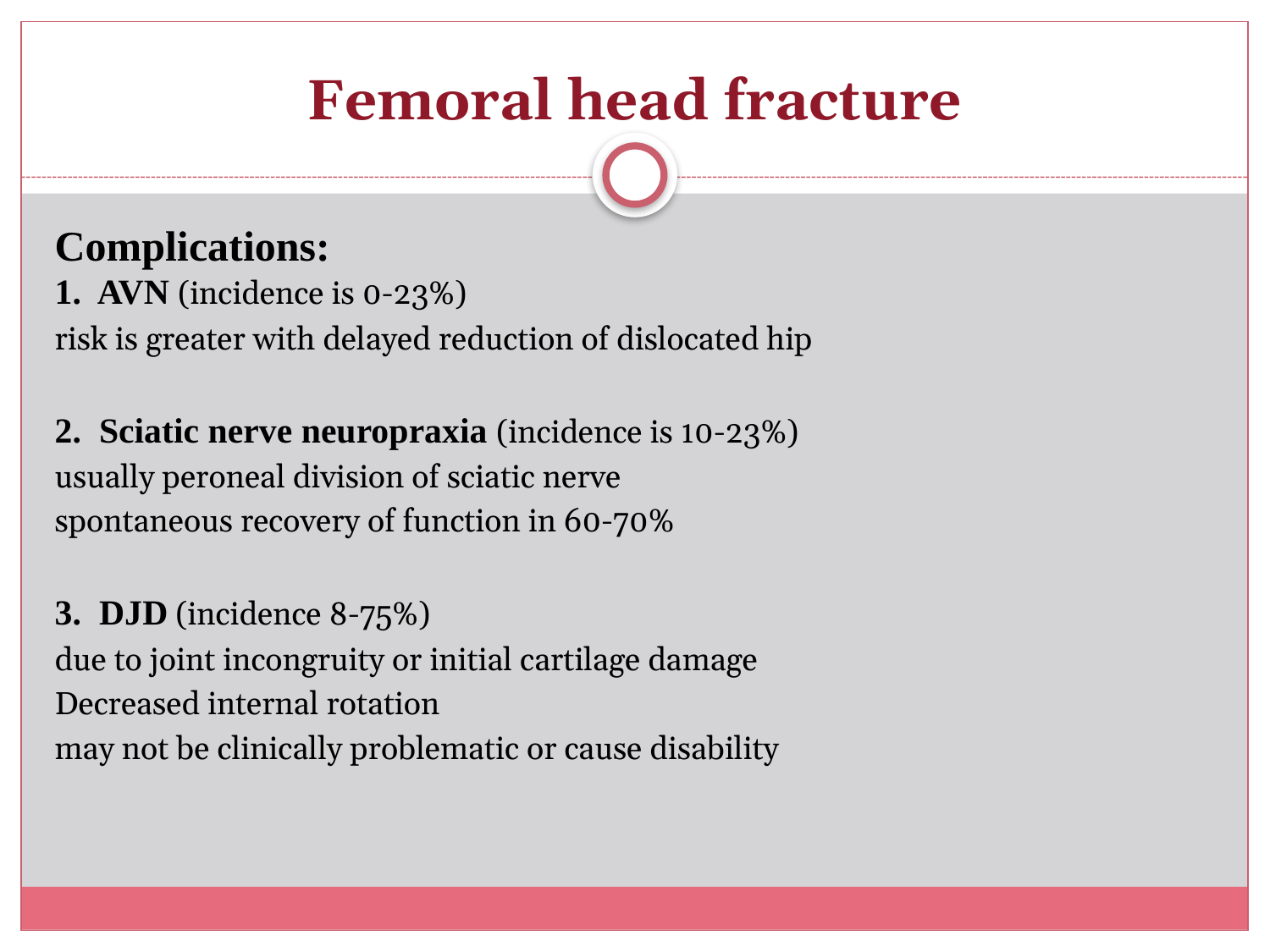

# Femoral head fracture
Complications:
1.  AVN (incidence is 0-23%)
risk is greater with delayed reduction of dislocated hip

2.  Sciatic nerve neuropraxia (incidence is 10-23%)
usually peroneal division of sciatic nerve
spontaneous recovery of function in 60-70%

3.  DJD (incidence 8-75%)
due to joint incongruity or initial cartilage damage
Decreased internal rotation
may not be clinically problematic or cause disability